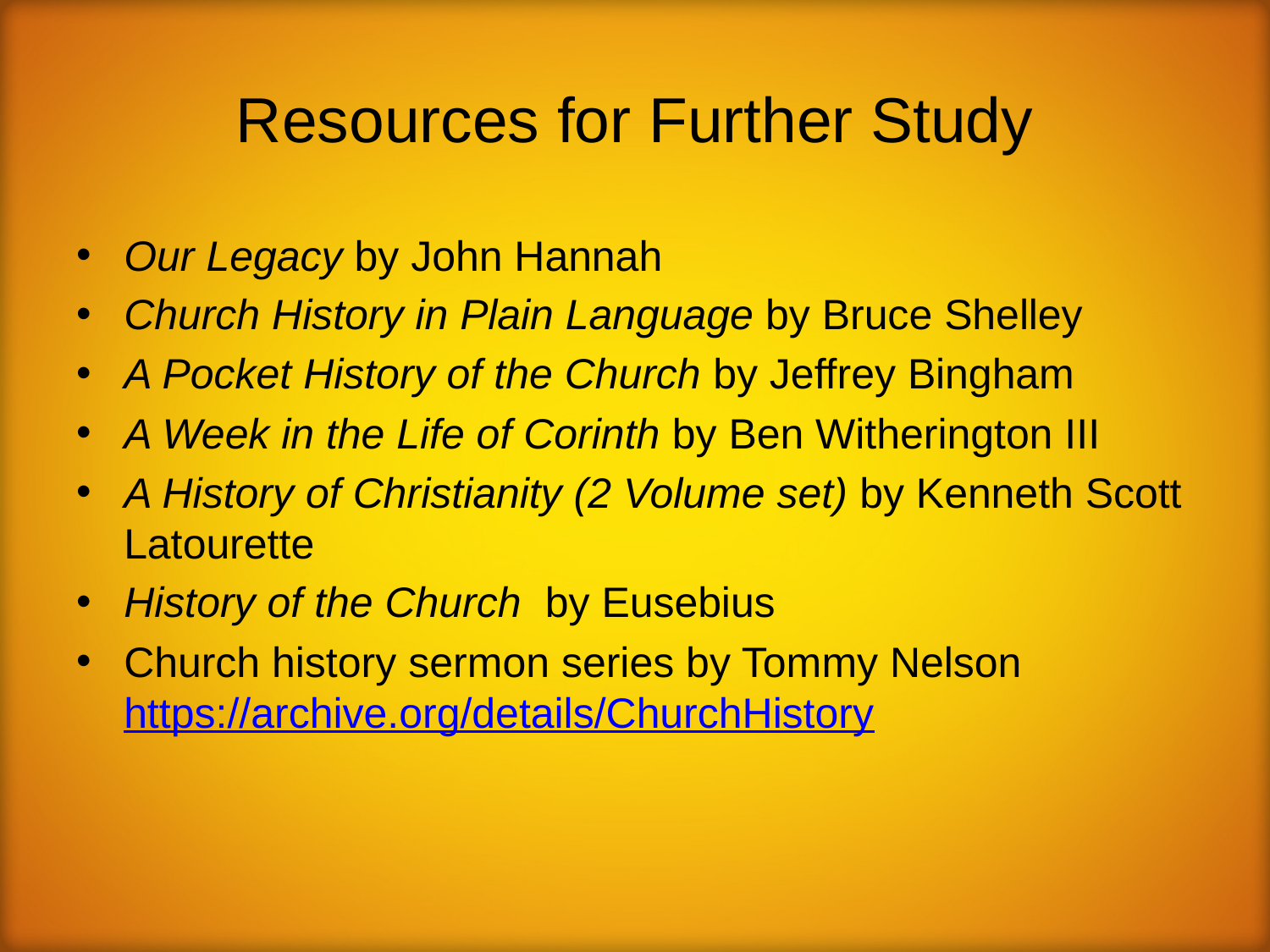

# Resources for Further Study
Our Legacy by John Hannah
Church History in Plain Language by Bruce Shelley
A Pocket History of the Church by Jeffrey Bingham
A Week in the Life of Corinth by Ben Witherington III
A History of Christianity (2 Volume set) by Kenneth Scott Latourette
History of the Church  by Eusebius
Church history sermon series by Tommy Nelson https://archive.org/details/ChurchHistory